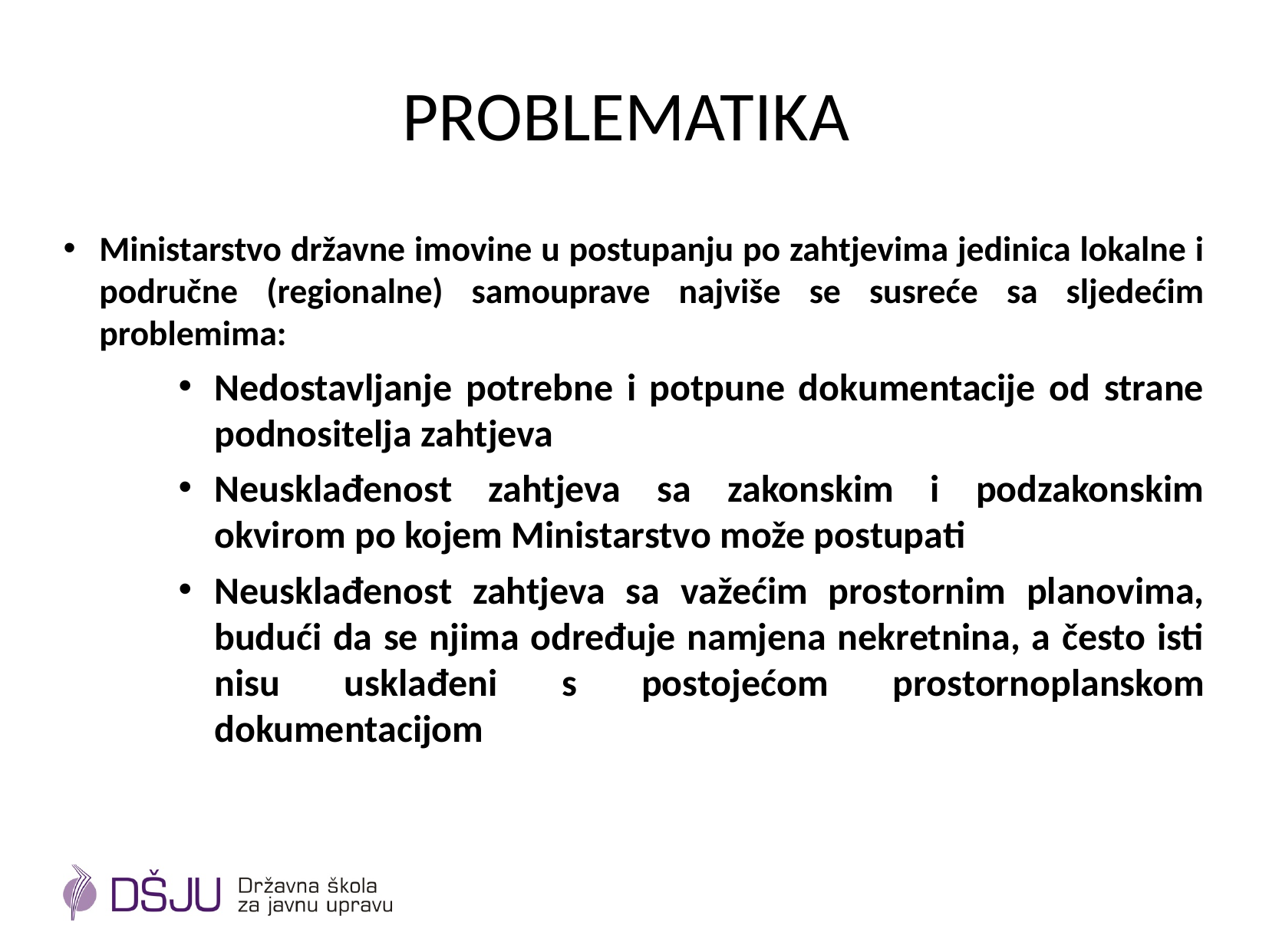

# PROBLEMATIKA
Ministarstvo državne imovine u postupanju po zahtjevima jedinica lokalne i područne (regionalne) samouprave najviše se susreće sa sljedećim problemima:
Nedostavljanje potrebne i potpune dokumentacije od strane podnositelja zahtjeva
Neusklađenost zahtjeva sa zakonskim i podzakonskim okvirom po kojem Ministarstvo može postupati
Neusklađenost zahtjeva sa važećim prostornim planovima, budući da se njima određuje namjena nekretnina, a često isti nisu usklađeni s postojećom prostornoplanskom dokumentacijom